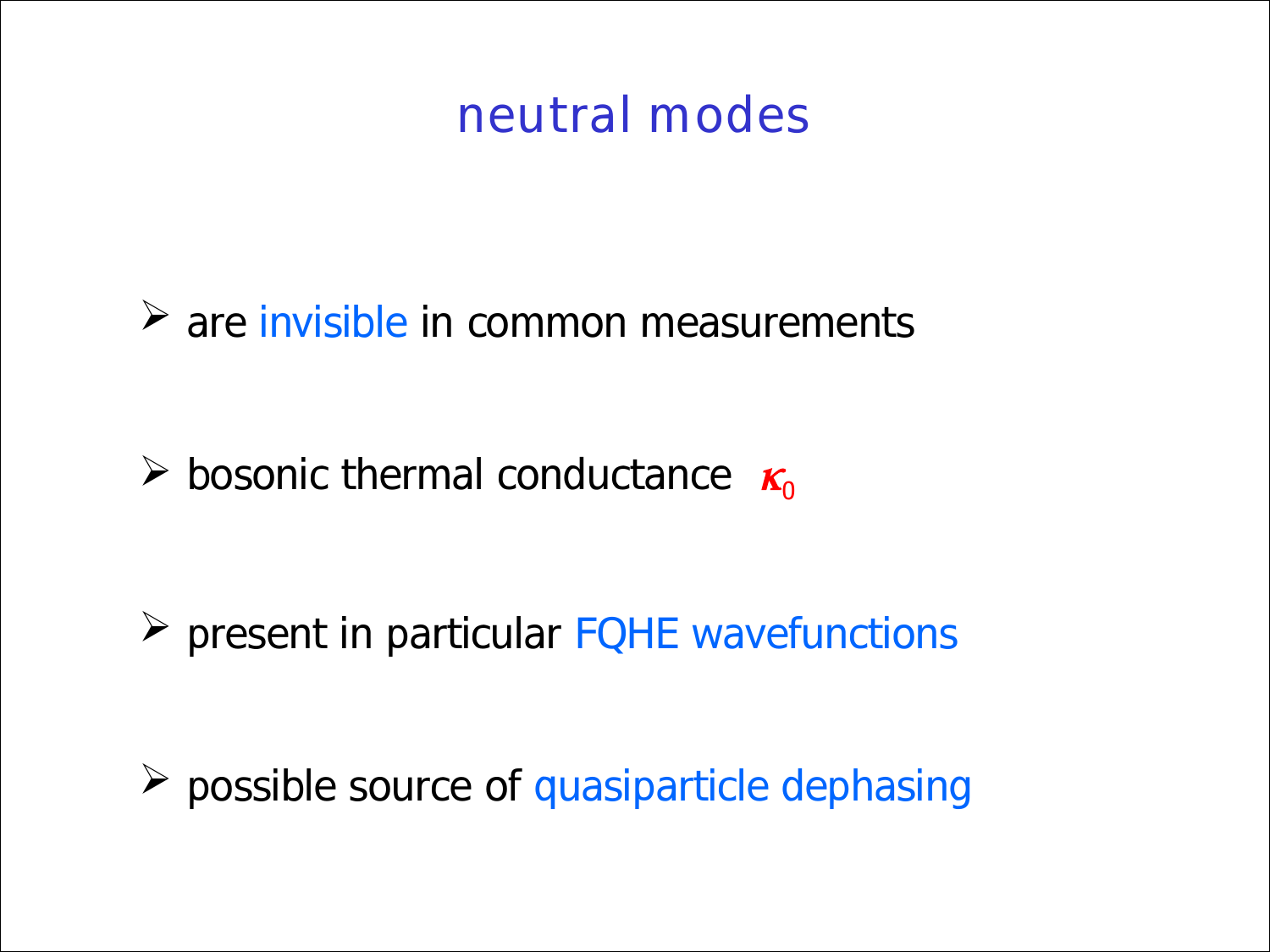

neutral modes

are invisible in common measurements

bosonic thermal conductance  κ0

present in particular FQHE wavefunctions

possible source of quasiparticle dephasing